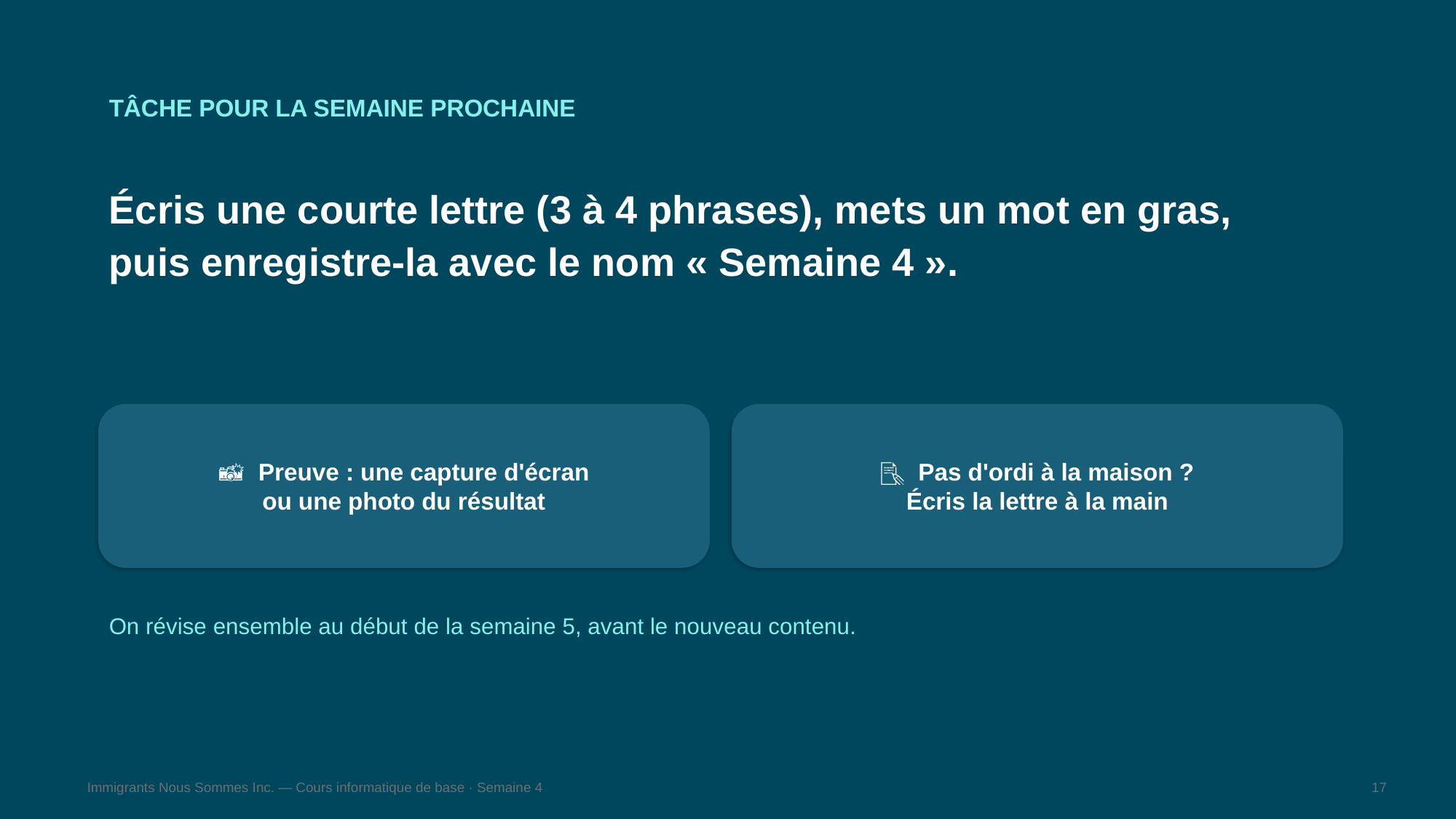

TÂCHE POUR LA SEMAINE PROCHAINE
Écris une courte lettre (3 à 4 phrases), mets un mot en gras,
puis enregistre-la avec le nom « Semaine 4 ».
📸  Preuve : une capture d'écran
ou une photo du résultat
📝  Pas d'ordi à la maison ?
Écris la lettre à la main
On révise ensemble au début de la semaine 5, avant le nouveau contenu.
Immigrants Nous Sommes Inc. — Cours informatique de base · Semaine 4
17